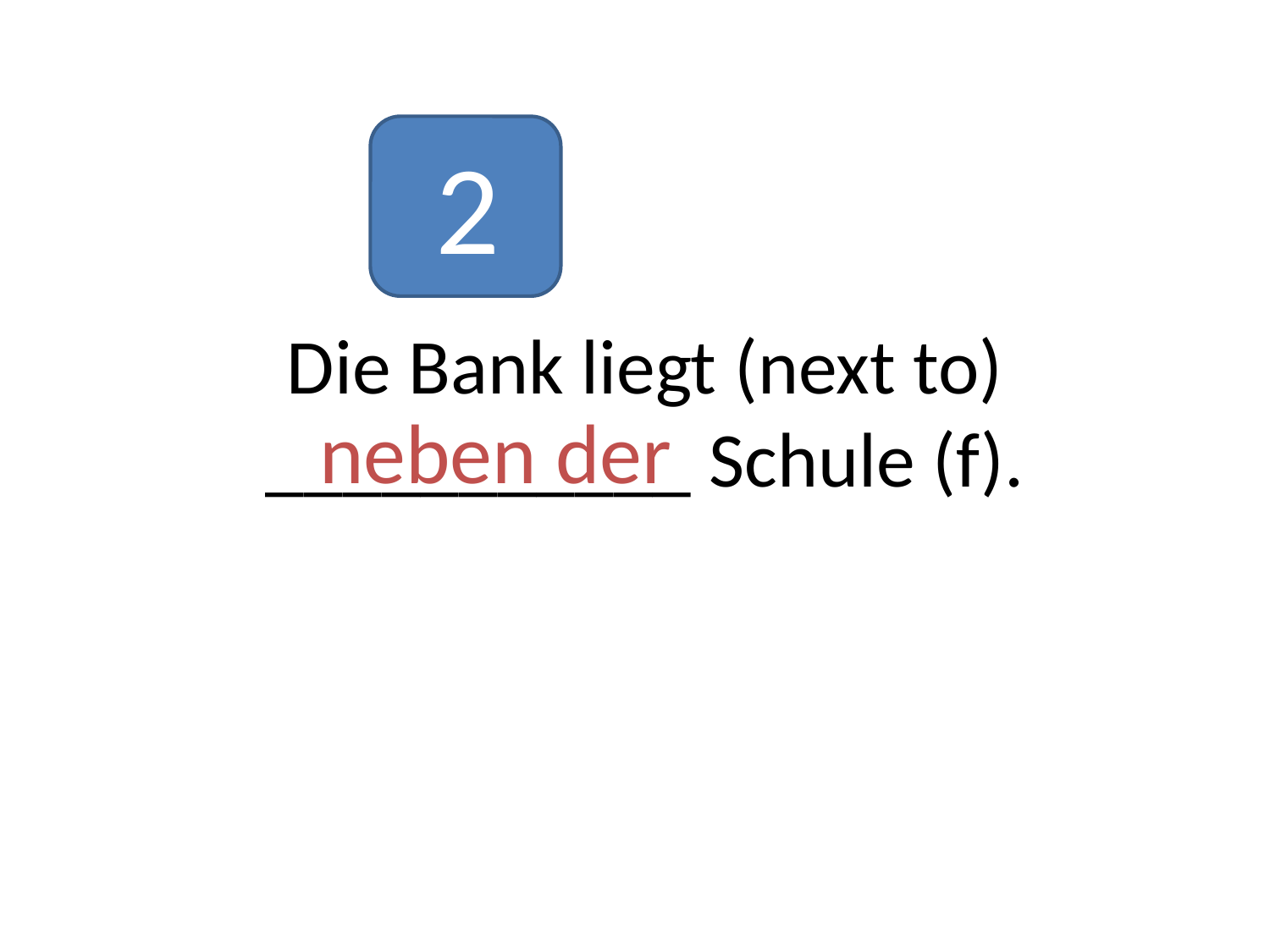

2
# Die Bank liegt (next to) ___________ Schule (f).
neben der